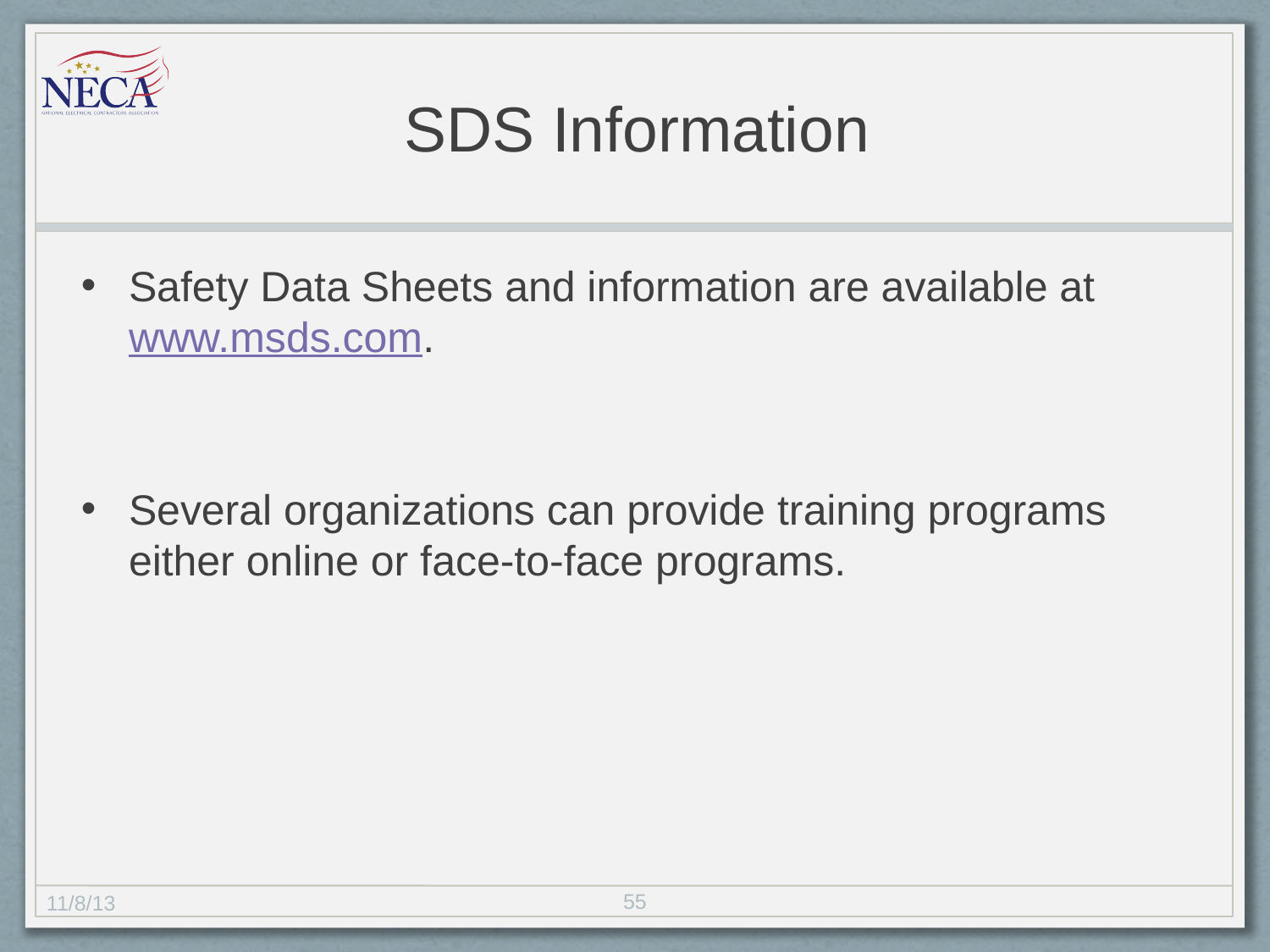

# SDS Information
Safety Data Sheets and information are available at www.msds.com.

Several organizations can provide training programs either online or face-to-face programs.
55
11/8/13